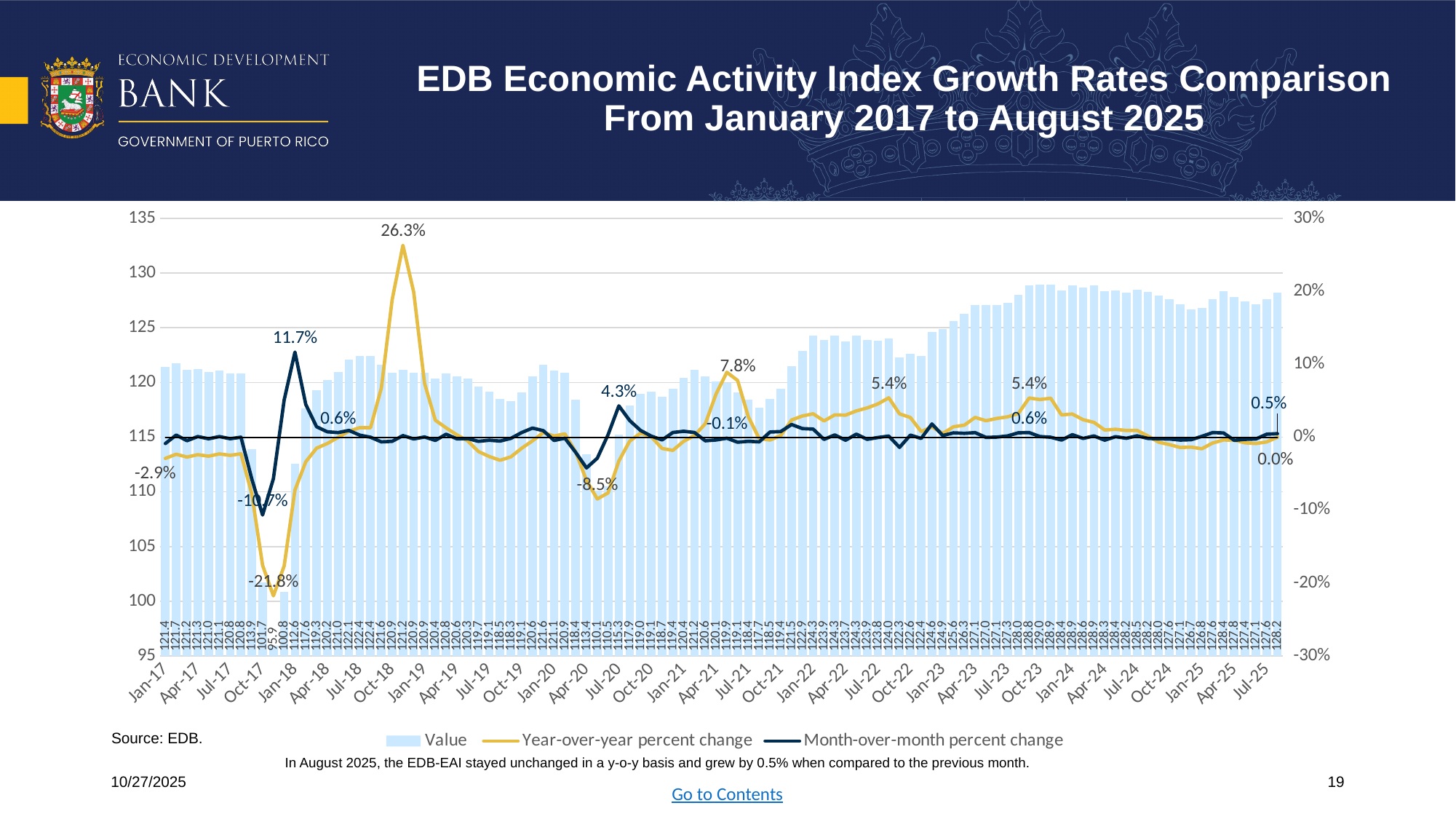

# EDB Economic Activity Index Growth Rates Comparison From January 2017 to August 2025

### Chart

| Category | Value  | Year-over-year percent change | Month-over-month percent change  | Column1 |
|---|---|---|---|---|
| 42736 | 121.39516141624848 | -0.029109248575345803 | -0.008671562202681282 | -0.00047143064601595785 |
| 42767 | 121.74039152770597 | -0.02340080834623992 | 0.0028438539677353436 | -0.00047143064601595785 |
| 42795 | 121.15090867067029 | -0.027270129536832832 | -0.004842130451843674 | -0.00047143064601595785 |
| 42826 | 121.25094992447735 | -0.024046365624664223 | 0.0008257573542349572 | -0.00047143064601595785 |
| 42856 | 120.98166318726726 | -0.026078426715525405 | -0.0022209041444856137 | -0.00047143064601595785 |
| 42887 | 121.08097848954394 | -0.0229831612110053 | 0.0008209120263369396 | -0.00047143064601595785 |
| 42917 | 120.82392085396033 | -0.024927679716031825 | -0.002123022449854184 | -0.00047143064601595785 |
| 42948 | 120.82326905836062 | -0.022782971956402887 | -5.394590699481228e-06 | -0.00047143064601595785 |
| 42979 | 113.91261694585829 | -0.0776222096146928 | -0.057196367606676124 | -0.00047143064601595785 |
| 43009 | 101.74881243438341 | -0.17572685720429626 | -0.1067818898169659 | -0.00047143064601595785 |
| 43040 | 95.93799190869554 | -0.21755837283450907 | -0.05710946778307813 | -0.00047143064601595785 |
| 43070 | 100.82819759814271 | -0.17662402319185388 | 0.050972566677247144 | -0.00047143064601595785 |
| 43101 | 112.58546515410062 | -0.07257040692042527 | 0.11660693968583336 | -0.00047143064601595785 |
| 43132 | 117.63711308181799 | -0.03370515236887628 | 0.04486945025099787 | -0.00047143064601595785 |
| 43160 | 119.32074889391504 | -0.015106446966322462 | 0.014312114331861192 | -0.00047143064601595785 |
| 43191 | 120.19747874340146 | -0.008688354043676072 | 0.0073476730377035615 | -0.00047143064601595785 |
| 43221 | 120.95024696636689 | -0.00025967754180844516 | 0.006262762171346692 | -0.00047143064601595785 |
| 43252 | 122.06863533082306 | 0.008156994216597102 | 0.009246681114815525 | -0.00047143064601595785 |
| 43282 | 122.4013028848587 | 0.013055213071631266 | 0.0027252500458783135 | -0.00047143064601595785 |
| 43313 | 122.38994785836769 | 0.012966697658630011 | -9.27688367965418e-05 | -0.00047143064601595785 |
| 43344 | 121.59873917777203 | 0.06747384475915341 | -0.006464654119399227 | -0.00047143064601595785 |
| 43374 | 120.90973295704424 | 0.18831591312200802 | -0.005666228329230361 | -0.00047143064601595785 |
| 43405 | 121.16929183681812 | 0.2629959146125893 | 0.0021467161776471677 | -0.00047143064601595785 |
| 43435 | 120.87064504896148 | 0.1987781982446939 | -0.002464706885130896 | -0.00047143064601595785 |
| 43466 | 120.90045183878885 | 0.07385488591539913 | 0.00024660073432469787 | -0.00047143064601595785 |
| 43497 | 120.36287008039574 | 0.02317089332753297 | -0.004446482624481329 | -0.00047143064601595785 |
| 43525 | 120.84582871909693 | 0.012781346407218841 | 0.004012521788310686 | -0.00047143064601595785 |
| 43556 | 120.57278563838601 | 0.0031224190299843357 | -0.002259433226657781 | -0.00047143064601595785 |
| 43586 | 120.3370351234193 | -0.005069951143779838 | -0.001955254775930615 | -0.00047143064601595785 |
| 43617 | 119.65577583053562 | -0.019766416604463988 | -0.005661260410687152 | -0.00047143064601595785 |
| 43647 | 119.14900666407921 | -0.02657076472330422 | -0.004235225278001908 | -0.00047143064601595785 |
| 43678 | 118.5147762719372 | -0.03166249887543815 | -0.005323001927578952 | -0.00047143064601595785 |
| 43709 | 118.32260878708801 | -0.026942141117881624 | -0.0016214643514851357 | -0.00047143064601595785 |
| 43739 | 119.07183071437434 | -0.015200614522263955 | 0.006332026778030908 | -0.00047143064601595785 |
| 43770 | 120.55961222609723 | -0.005031634678049901 | 0.01249482352624387 | -0.00047143064601595785 |
| 43800 | 121.63563218319531 | 0.006328973705103991 | 0.008925210833294006 | -0.00047143064601595785 |
| 43831 | 121.08688512828091 | 0.001542039642173254 | -0.004511400525200826 | -0.00047143064601595785 |
| 43862 | 120.91539478203221 | 0.00459049124757005 | -0.0014162586317009174 | -0.00047143064601595785 |
| 43891 | 118.39759711262279 | -0.020259132089407772 | -0.02082280485415544 | -0.00047143064601595785 |
| 43922 | 113.40495116331412 | -0.05944819502279053 | -0.04216847360981102 | -0.00047143064601595785 |
| 43952 | 110.13472581179404 | -0.08478112578693364 | -0.028836707021818175 | -0.00047143064601595785 |
| 43983 | 110.50639942076482 | -0.07646414346707964 | 0.0033747177035325926 | -0.00047143064601595785 |
| 44013 | 115.25163627338777 | -0.03271005356913648 | 0.04294083308745722 | -0.00047143064601595785 |
| 44044 | 117.87612966597493 | -0.005388750888723481 | 0.022771853636521122 | -0.00047143064601595785 |
| 44075 | 118.96886638786037 | 0.005461826842706241 | 0.009270212086042617 | -0.00047143064601595785 |
| 44105 | 119.13788544338178 | 0.0005547469003468475 | 0.0014206998910990531 | -0.00047143064601595785 |
| 44136 | 118.68437268001038 | -0.015554459005475474 | -0.003806620888759271 | -0.00047143064601595785 |
| 44166 | 119.44052451701226 | -0.01804658410355442 | 0.006371115420903628 | -0.00047143064601595785 |
| 44197 | 120.40708045583311 | -0.005614189114928614 | 0.008092361807094939 | -0.00047143064601595785 |
| 44228 | 121.17931660971567 | 0.002182698308674569 | 0.00641354437761521 | -0.00047143064601595785 |
| 44256 | 120.57352356323399 | 0.018378130162062467 | -0.004999145592087806 | -0.00047143064601595785 |
| 44287 | 120.11008539993372 | 0.059125586386114204 | -0.003843614664352235 | -0.00047143064601595785 |
| 44317 | 119.93588676572544 | 0.08899246701426677 | -0.0014503247885324644 | -0.00047143064601595785 |
| 44348 | 119.10309321817162 | 0.07779362862664607 | -0.006943656065015347 | -0.00047143064601595785 |
| 44378 | 118.43093780110951 | 0.027585738741098043 | -0.0056434757393820645 | -0.00047143064601595785 |
| 44409 | 117.66651242273075 | -0.0017782840668265631 | -0.006454608842687004 | -0.00047143064601595785 |
| 44440 | 118.49396399018401 | -0.003991820819138403 | 0.007032175513799199 | -0.00047143064601595785 |
| 44470 | 119.40637834444324 | 0.0022536315804351226 | 0.0077000914100131546 | -0.00047143064601595785 |
| 44501 | 121.48055831022175 | 0.023559846735258683 | 0.01737076356001066 | -0.00047143064601595785 |
| 44531 | 122.90727230516637 | 0.029024887509266906 | 0.011744381280346605 | -0.00047143064601595785 |
| 44562 | 124.26351868087993 | 0.03202833430099994 | 0.011034712188113138 | -0.00047143064601595785 |
| 44593 | 123.87659676862602 | 0.02225858532935554 | -0.0031137208760968482 | -0.00047143064601595785 |
| 44621 | 124.25860008222138 | 0.030562899798269427 | 0.0030837407836514785 | -0.00047143064601595785 |
| 44652 | 123.73732959869837 | 0.03019933077798509 | -0.004195045519409413 | -0.00047143064601595785 |
| 44682 | 124.25132189083354 | 0.03598118329285027 | 0.0041538983732891666 | -0.00047143064601595785 |
| 44713 | 123.88221444349931 | 0.04012592029472617 | -0.002970652076108471 | -0.00047143064601595785 |
| 44743 | 123.8308377820354 | 0.04559534933341802 | -0.0004147218524845897 | -0.00047143064601595785 |
| 44774 | 124.0169991400963 | 0.05397021282105041 | 0.0015033521648992743 | -0.00047143064601595785 |
| 44805 | 122.28147862412834 | 0.031963776941904776 | -0.013994214728639154 | -0.00047143064601595785 |
| 44835 | 122.62460866175422 | 0.02695191297090993 | 0.0028060671287808425 | -0.00047143064601595785 |
| 44866 | 122.41267523743609 | 0.007672972039147297 | -0.001728310708845826 | -0.00047143064601595785 |
| 44896 | 124.63219560334305 | 0.014034346917193519 | 0.018131458703944725 | -0.00047143064601595785 |
| 44927 | 124.9056991738971 | 0.005167892393795448 | 0.0021944856963325154 | -0.00047143064601595785 |
| 44958 | 125.64368157501458 | 0.014264880150760773 | 0.005908316481940901 | -0.00047143064601595785 |
| 44986 | 126.30365026902511 | 0.016458017275669645 | 0.005252701017173678 | -0.00047143064601595785 |
| 45017 | 127.08706247814469 | 0.02707132027424608 | 0.0062026094055944725 | -0.00047143064601595785 |
| 45047 | 127.04923560884767 | 0.022518180695673795 | -0.00029764531935361216 | -0.00047143064601595785 |
| 45078 | 127.06235834491095 | 0.025670705966126084 | 0.00010328858729757862 | -0.00047143064601595785 |
| 45108 | 127.27912699528105 | 0.02784677286376147 | 0.0017060021015955495 | -0.00047143064601595785 |
| 45139 | 128.03928412511956 | 0.032433335856477896 | 0.005972362851504265 | -0.00047143064601595785 |
| 45170 | 128.84217333583908 | 0.05365239924745402 | 0.006270647451722233 | -0.00047143064601595785 |
| 45200 | 128.95429081130158 | 0.05161836778624962 | 0.0008701923645004772 | -0.00047143064601595785 |
| 45231 | 128.9426790760845 | 0.053344180461562196 | -9.004535749868037e-05 | -0.00047143064601595785 |
| 45261 | 128.4301773241266 | 0.03047352012373339 | -0.003974647925963248 | -0.00047143064601595785 |
| 45292 | 128.87369191571554 | 0.031767907854181265 | 0.0034533518588051315 | -0.00047143064601595785 |
| 45323 | 128.64991815335767 | 0.02392668330518677 | -0.001736380474800181 | -0.00047143064601595785 |
| 45352 | 128.8660763205444 | 0.0202878226089378 | 0.0016802044672041827 | -0.00047143064601595785 |
| 45383 | 128.33375858468995 | 0.009809779864568435 | -0.004130782522860144 | -0.00047143064601595785 |
| 45413 | 128.42021745993856 | 0.010790949229413593 | 0.0006737032890029582 | -0.00047143064601595785 |
| 45444 | 128.22936375084427 | 0.009184509253051143 | -0.0014861655965799914 | -0.00047143064601595785 |
| 45474 | 128.4602662012984 | 0.009279912849034178 | 0.001800698714397253 | -0.00047143064601595785 |
| 45505 | 128.24728906601737 | 0.0016245400176913005 | -0.0016579222632723267 | -0.00047143064601595785 |
| 45536 | 127.95075623689553 | -0.006918674808596981 | -0.0023121956906956287 | -0.00047143064601595785 |
| 45566 | 127.63364649608941 | -0.01024118163810972 | -0.002478373322147509 | -0.00047143064601595785 |
| 45597 | 127.12319951608362 | -0.014110762805907395 | -0.003999313613761157 | -0.00047143064601595785 |
| 45627 | 126.67704404849776 | -0.013650477731603106 | -0.00350963057320941 | -0.000471430646015958 |
| 45658 | 126.8263393164746 | -0.015886505374424487 | 0.001178550297713521 | -0.000471430646015958 |
| 45689 | 127.62343779754049 | -0.00797886520684421 | 0.006284960090796821 | -0.000471430646015958 |
| 45717 | 128.36579816713711 | -0.0038821555500990756 | 0.005816802794282205 | -0.000471430646015958 |
| 45748 | 127.80691296701899 | -0.004105276923867862 | -0.004353848206439248 | -0.000471430646015958 |
| 45778 | 127.42781064654692 | -0.007727808230049371 | -0.0029662113861548267 | -0.000471430646015958 |
| 45809 | 127.11112481651264 | -0.008720615166619816 | -0.0024852175394638465 | -0.000471430646015958 |
| 45839 | 127.62513944259445 | -0.00650105112965671 | 0.004043820923021357 | -0.000471430646015958 |
| 45870 | 128.23883083552678 | -6.59525090330737e-05 | 0.0048085463068847645 | -0.000471430646015958 |
Source: EDB.
In August 2025, the EDB-EAI stayed unchanged in a y-o-y basis and grew by 0.5% when compared to the previous month.
10/27/2025
19
Go to Contents